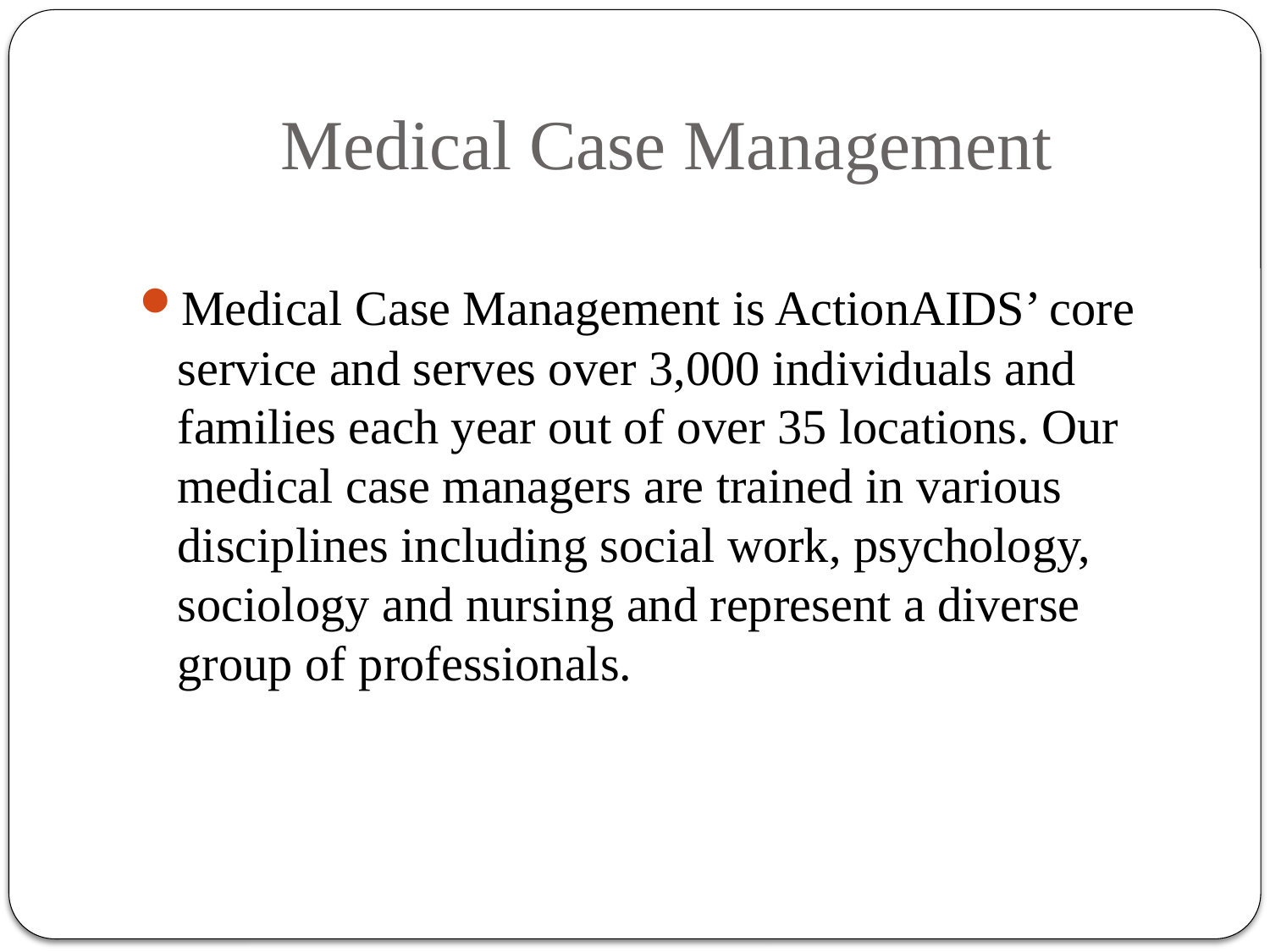

# Medical Case Management

Medical Case Management is ActionAIDS’ core service and serves over 3,000 individuals and families each year out of over 35 locations. Our medical case managers are trained in various disciplines including social work, psychology, sociology and nursing and represent a diverse group of professionals.